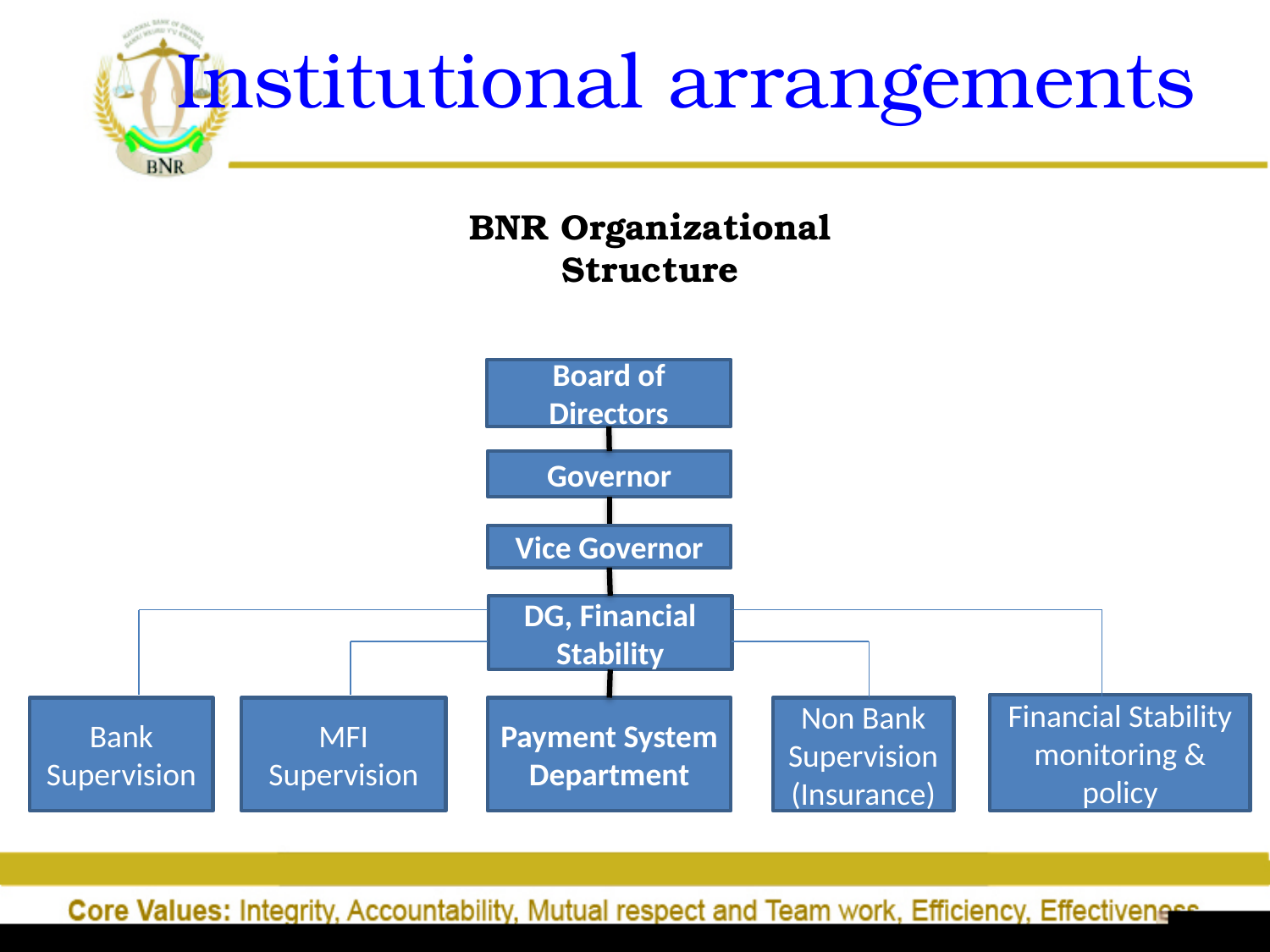

# Institutional arrangements
BNR Organizational Structure
Board of Directors
Governor
Vice Governor
DG, Financial Stability
Financial Stability monitoring & policy
Bank Supervision
MFI Supervision
Payment System Department
Non Bank Supervision (Insurance)